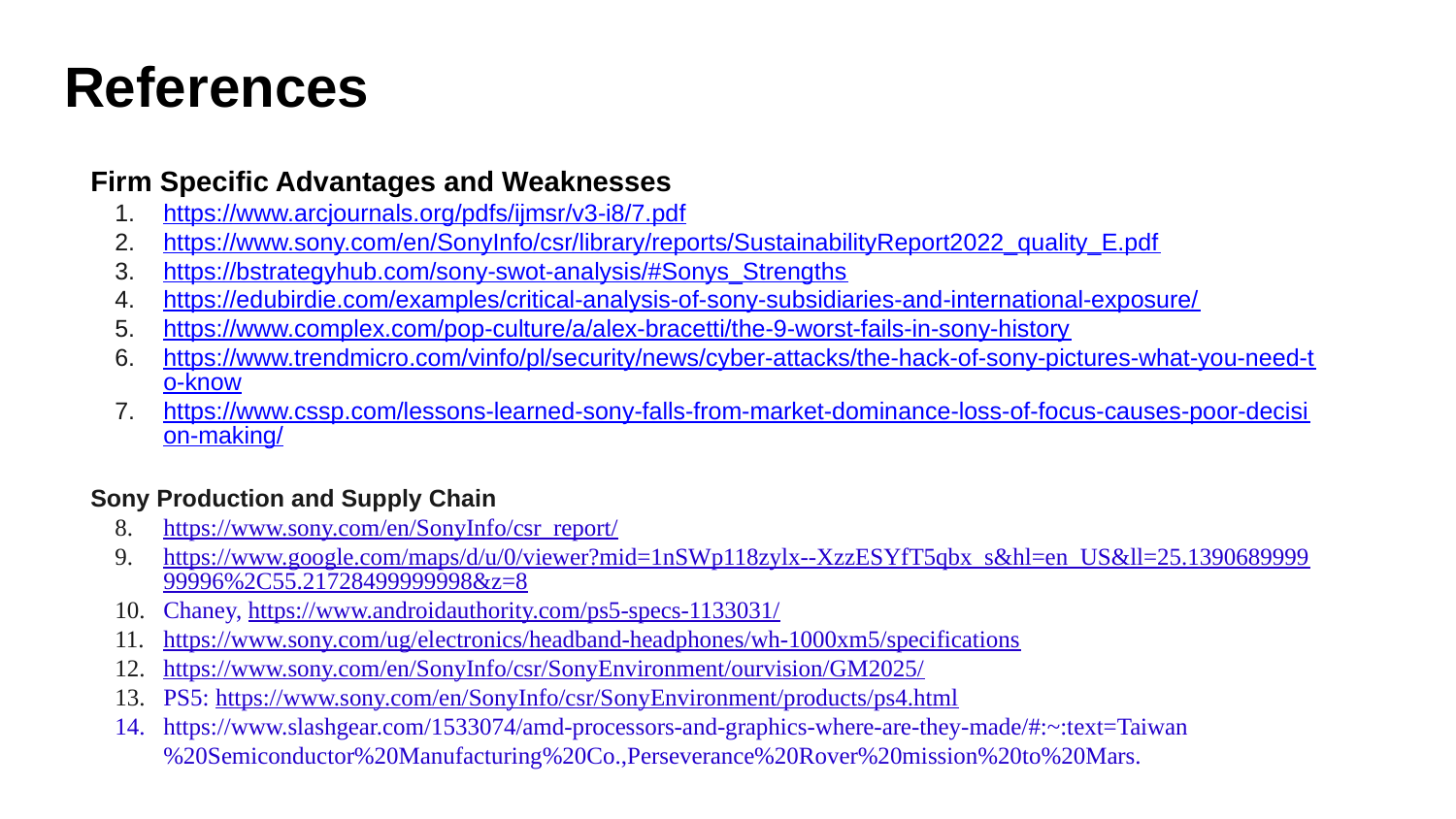

# References
Firm Specific Advantages and Weaknesses
https://www.arcjournals.org/pdfs/ijmsr/v3-i8/7.pdf
https://www.sony.com/en/SonyInfo/csr/library/reports/SustainabilityReport2022_quality_E.pdf
https://bstrategyhub.com/sony-swot-analysis/#Sonys_Strengths
https://edubirdie.com/examples/critical-analysis-of-sony-subsidiaries-and-international-exposure/
https://www.complex.com/pop-culture/a/alex-bracetti/the-9-worst-fails-in-sony-history
https://www.trendmicro.com/vinfo/pl/security/news/cyber-attacks/the-hack-of-sony-pictures-what-you-need-to-know
https://www.cssp.com/lessons-learned-sony-falls-from-market-dominance-loss-of-focus-causes-poor-decision-making/

Sony Production and Supply Chain
https://www.sony.com/en/SonyInfo/csr_report/
https://www.google.com/maps/d/u/0/viewer?mid=1nSWp118zylx--XzzESYfT5qbx_s&hl=en_US&ll=25.139068999999996%2C55.21728499999998&z=8
Chaney, https://www.androidauthority.com/ps5-specs-1133031/
https://www.sony.com/ug/electronics/headband-headphones/wh-1000xm5/specifications
https://www.sony.com/en/SonyInfo/csr/SonyEnvironment/ourvision/GM2025/
PS5: https://www.sony.com/en/SonyInfo/csr/SonyEnvironment/products/ps4.html
https://www.slashgear.com/1533074/amd-processors-and-graphics-where-are-they-made/#:~:text=Taiwan%20Semiconductor%20Manufacturing%20Co.,Perseverance%20Rover%20mission%20to%20Mars.